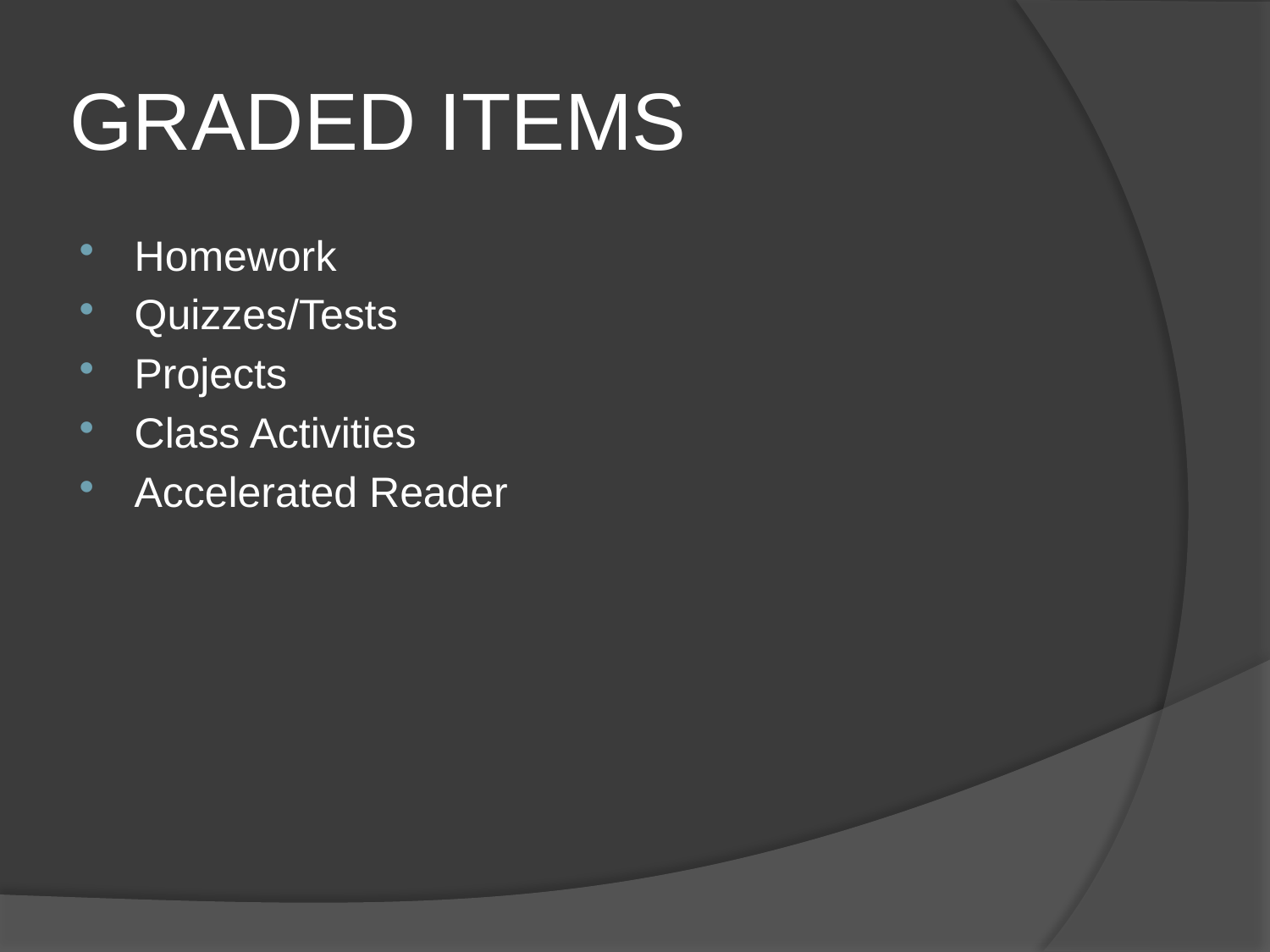

# GRADED ITEMS
Homework
Quizzes/Tests
Projects
Class Activities
Accelerated Reader